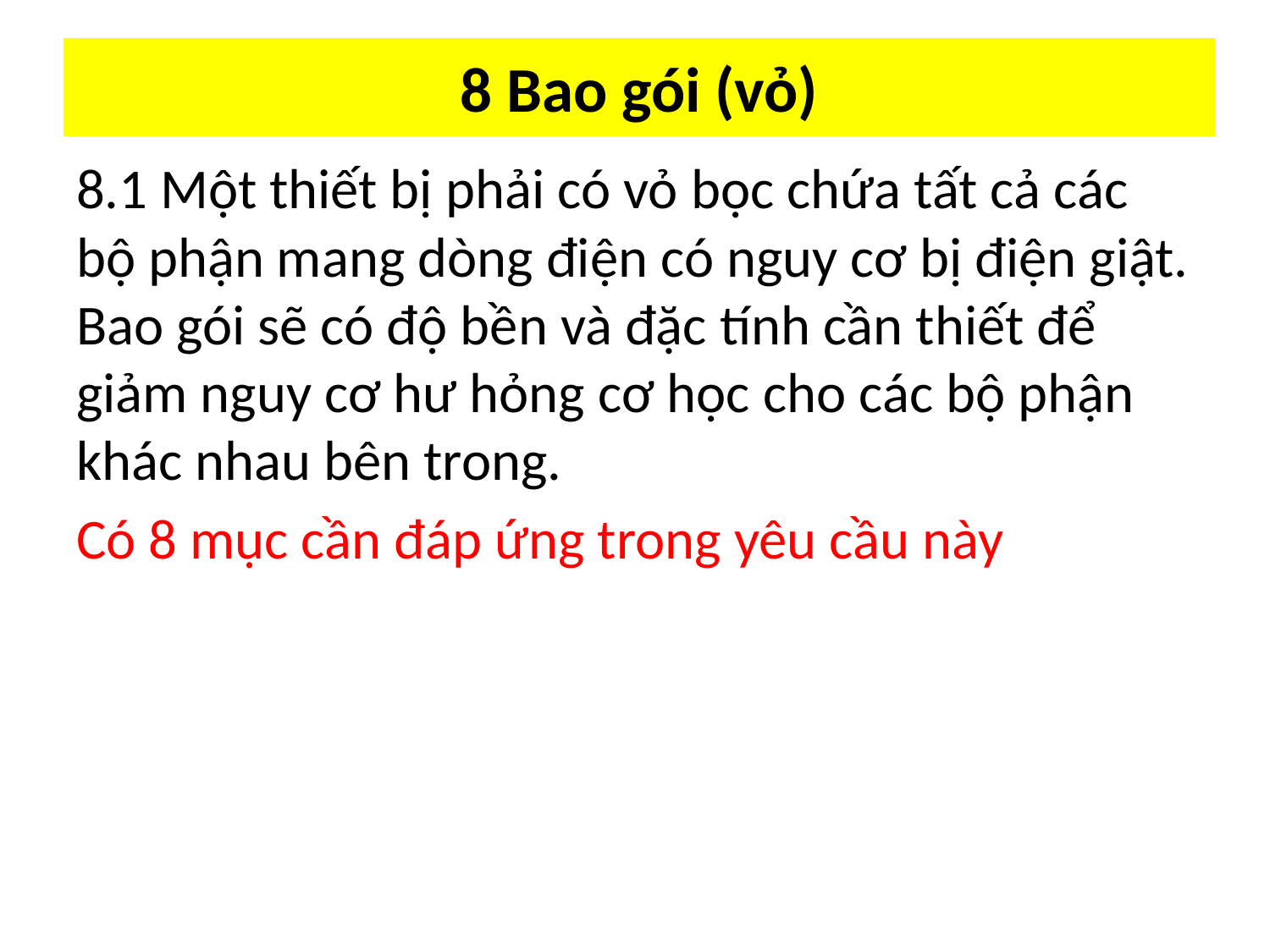

# 8 Bao gói (vỏ)
8.1 Một thiết bị phải có vỏ bọc chứa tất cả các bộ phận mang dòng điện có nguy cơ bị điện giật. Bao gói sẽ có độ bền và đặc tính cần thiết để giảm nguy cơ hư hỏng cơ học cho các bộ phận khác nhau bên trong.
Có 8 mục cần đáp ứng trong yêu cầu này